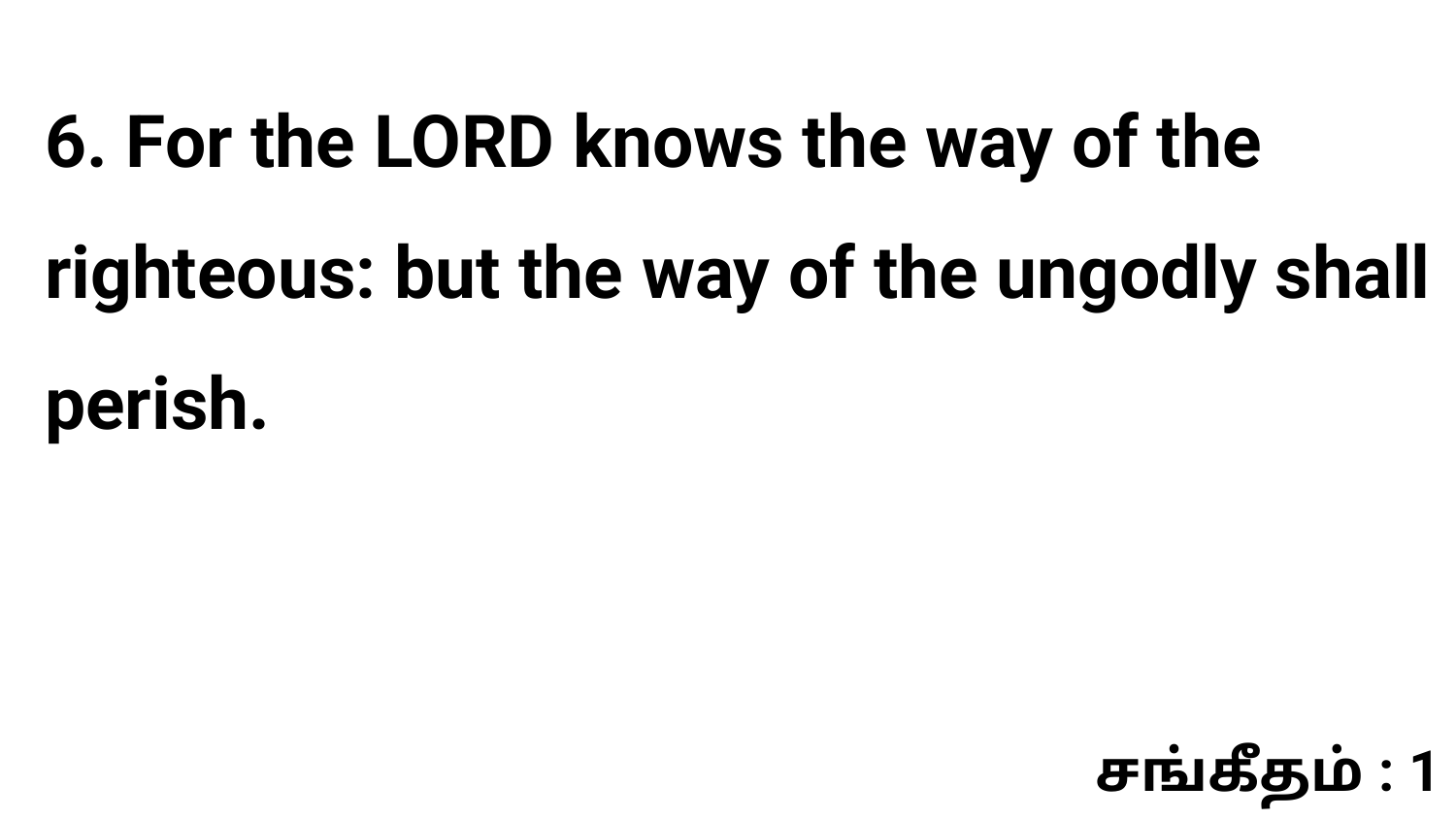

6. For the LORD knows the way of the righteous: but the way of the ungodly shall perish.
சங்கீதம் : 1